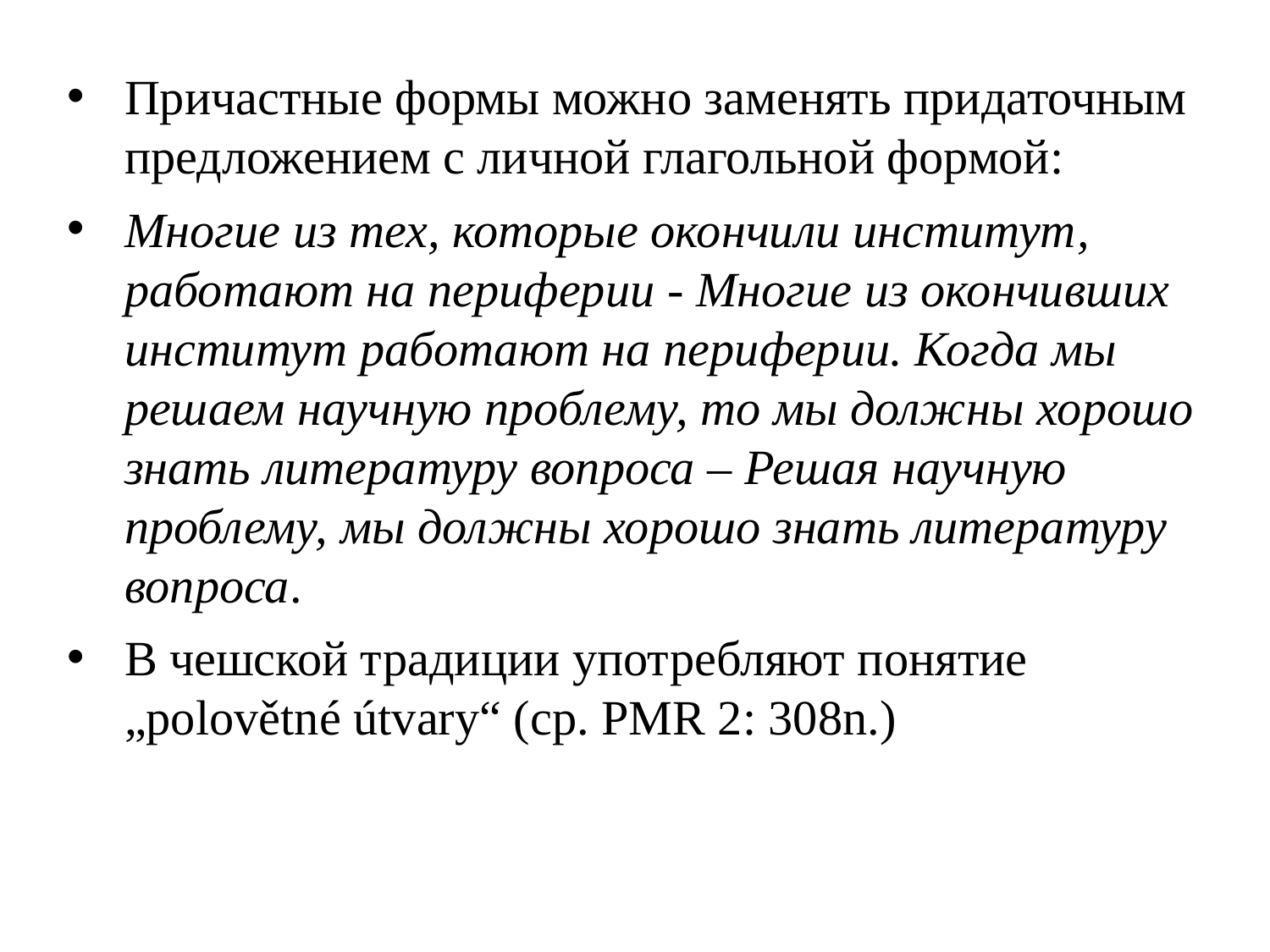

Причастные формы можно заменять придаточным предложением с личной глагольной формой:
Многие из тех, которые окончили институт, работают на периферии - Многие из окончивших институт работают на периферии. Когда мы решаем научную проблему, то мы должны хорошо знать литературу вопроса – Решая научную проблему, мы должны хорошо знать литературу вопроса.
В чешской традиции употребляют понятие „polovětné útvary“ (ср. PMR 2: 308n.)